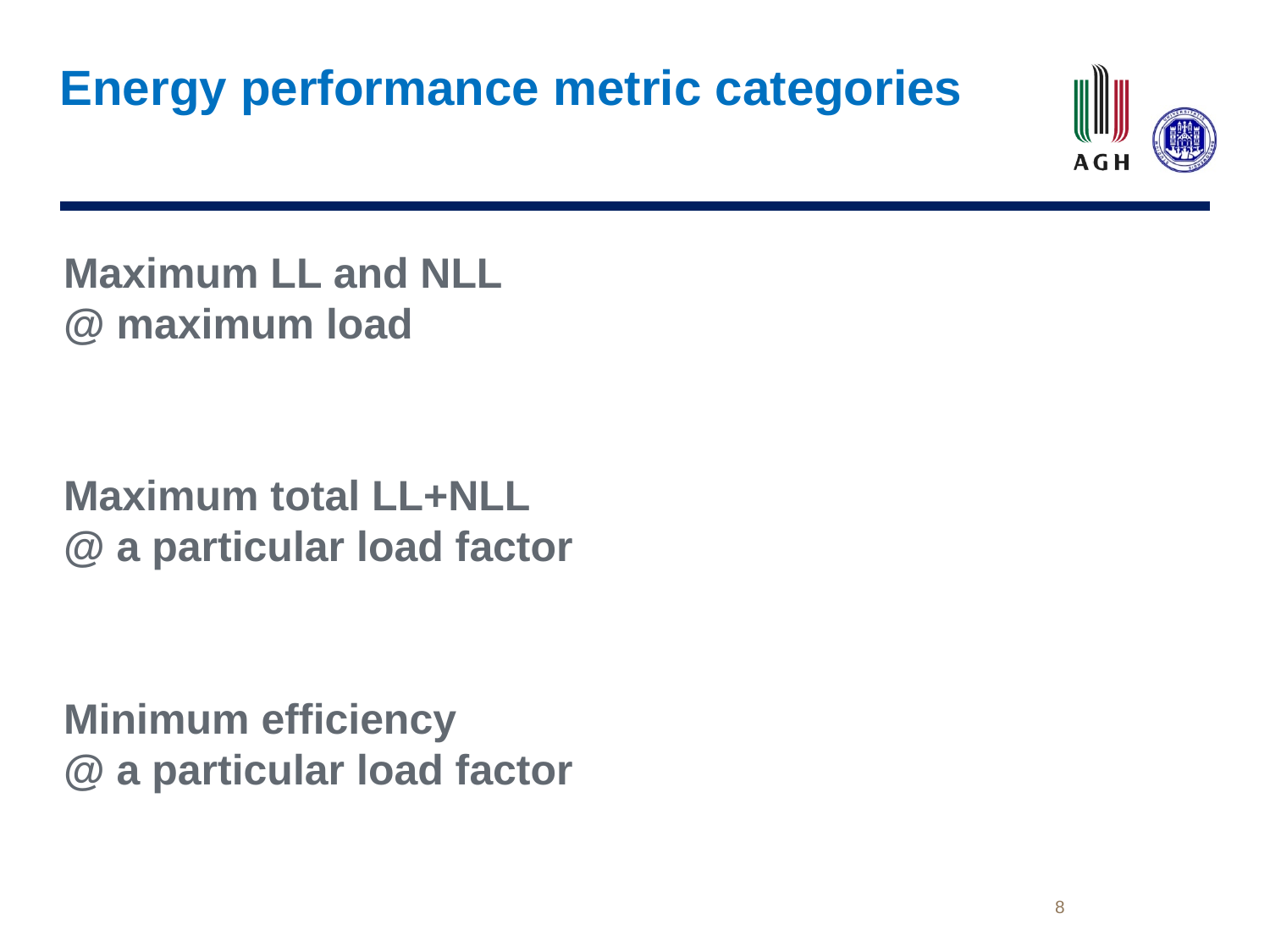

# Energy performance metric categories
Maximum LL and NLL
@ maximum load

Maximum total LL+NLL
@ a particular load factor

Minimum efficiency
@ a particular load factor
8